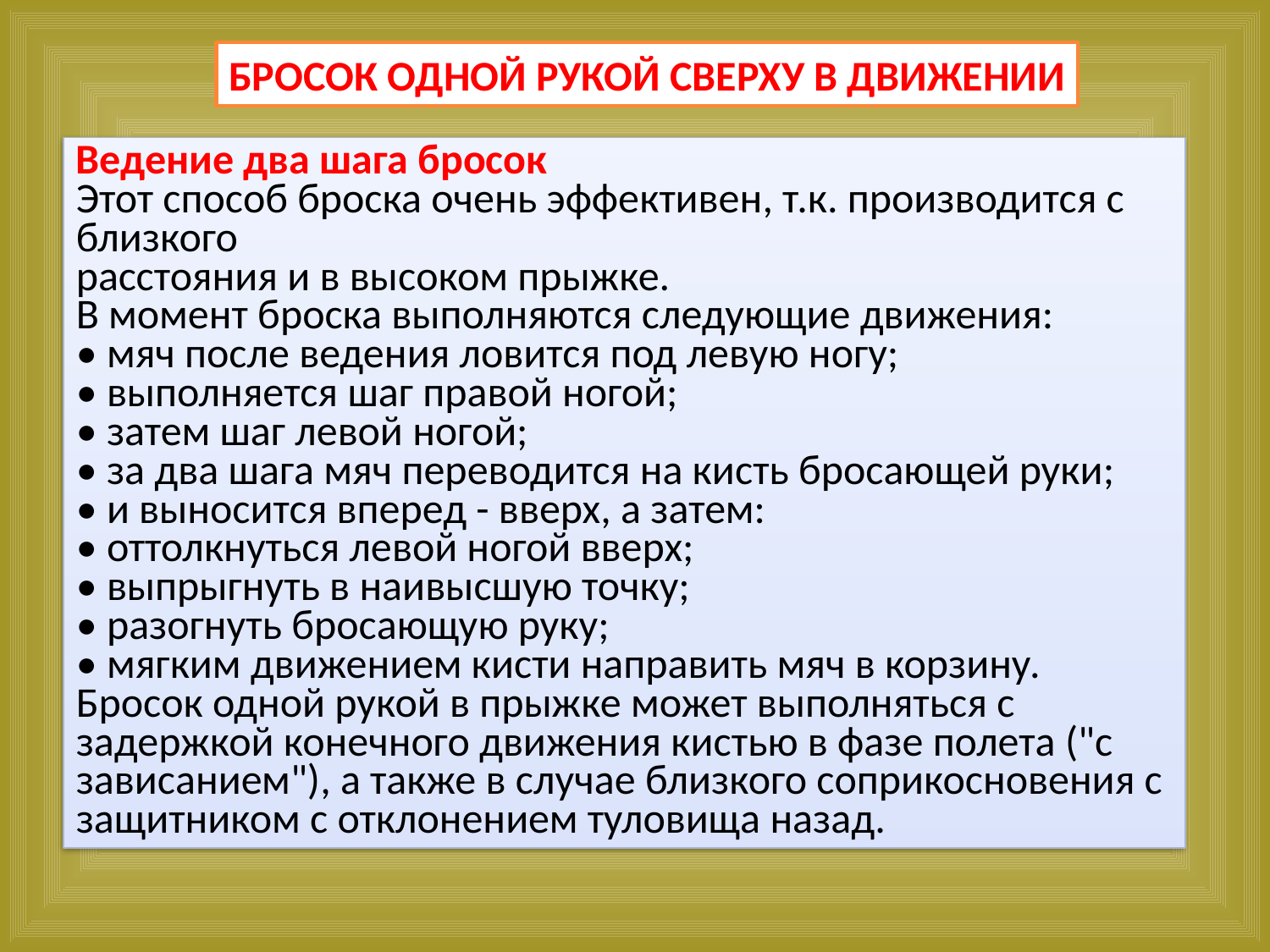

БРОСОК ОДНОЙ РУКОЙ СВЕРХУ В ДВИЖЕНИИ
Ведение два шага бросок
Этот способ броска очень эффективен, т.к. производится с близкого
расстояния и в высоком прыжке.
В момент броска выполняются следующие движения:
• мяч после ведения ловится под левую ногу;
• выполняется шаг правой ногой;
• затем шаг левой ногой;
• за два шага мяч переводится на кисть бросающей руки;
• и выносится вперед - вверх, а затем:
• оттолкнуться левой ногой вверх;
• выпрыгнуть в наивысшую точку;
• разогнуть бросающую руку;
• мягким движением кисти направить мяч в корзину. Бросок одной рукой в прыжке может выполняться с задержкой конечного движения кистью в фазе полета ("с зависанием"), а также в случае близкого соприкосновения с защитником с отклонением туловища назад.